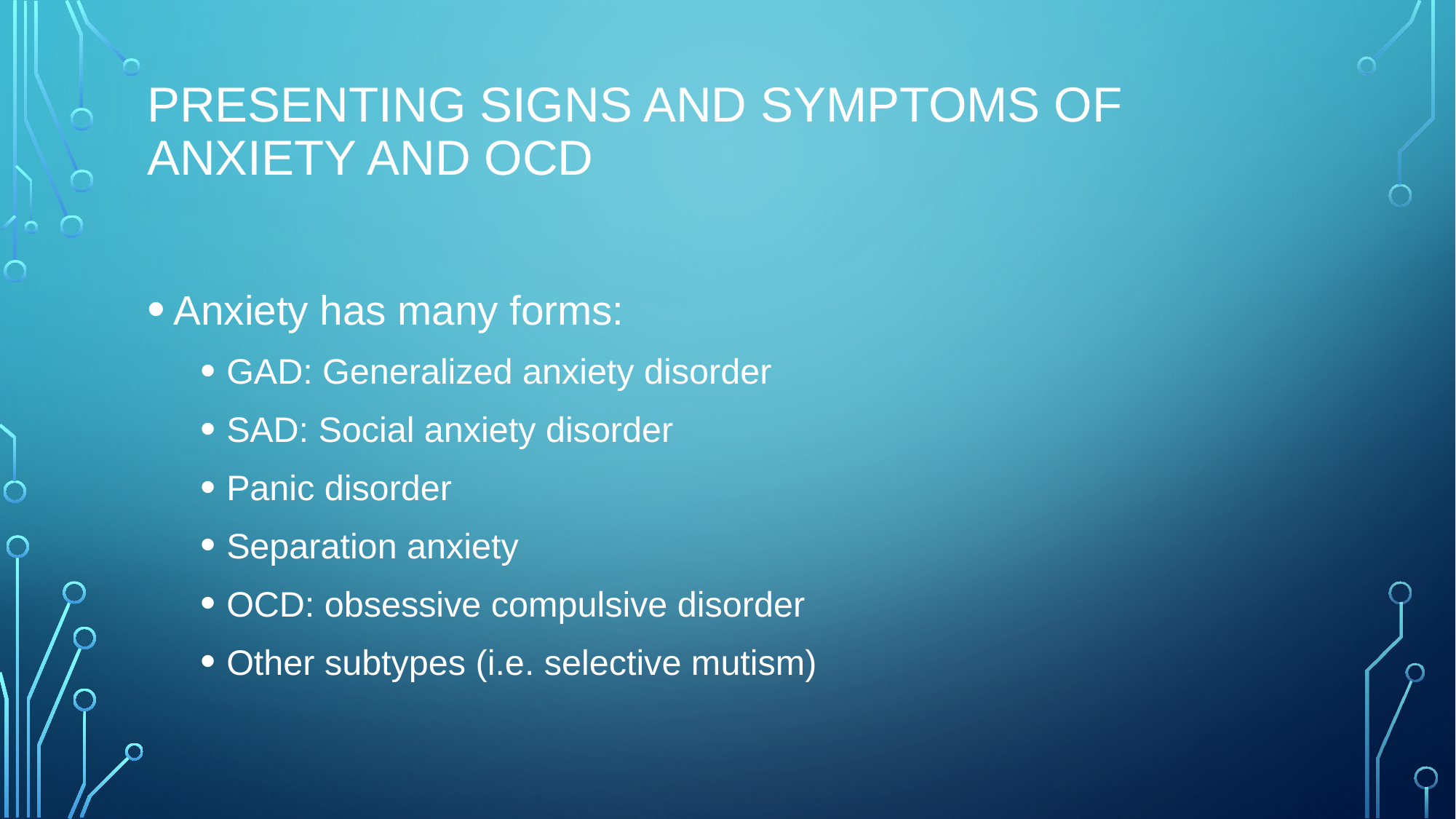

# presenting signs and symptoms of anxiety and ocd
Anxiety has many forms:
GAD: Generalized anxiety disorder
SAD: Social anxiety disorder
Panic disorder
Separation anxiety
OCD: obsessive compulsive disorder
Other subtypes (i.e. selective mutism)